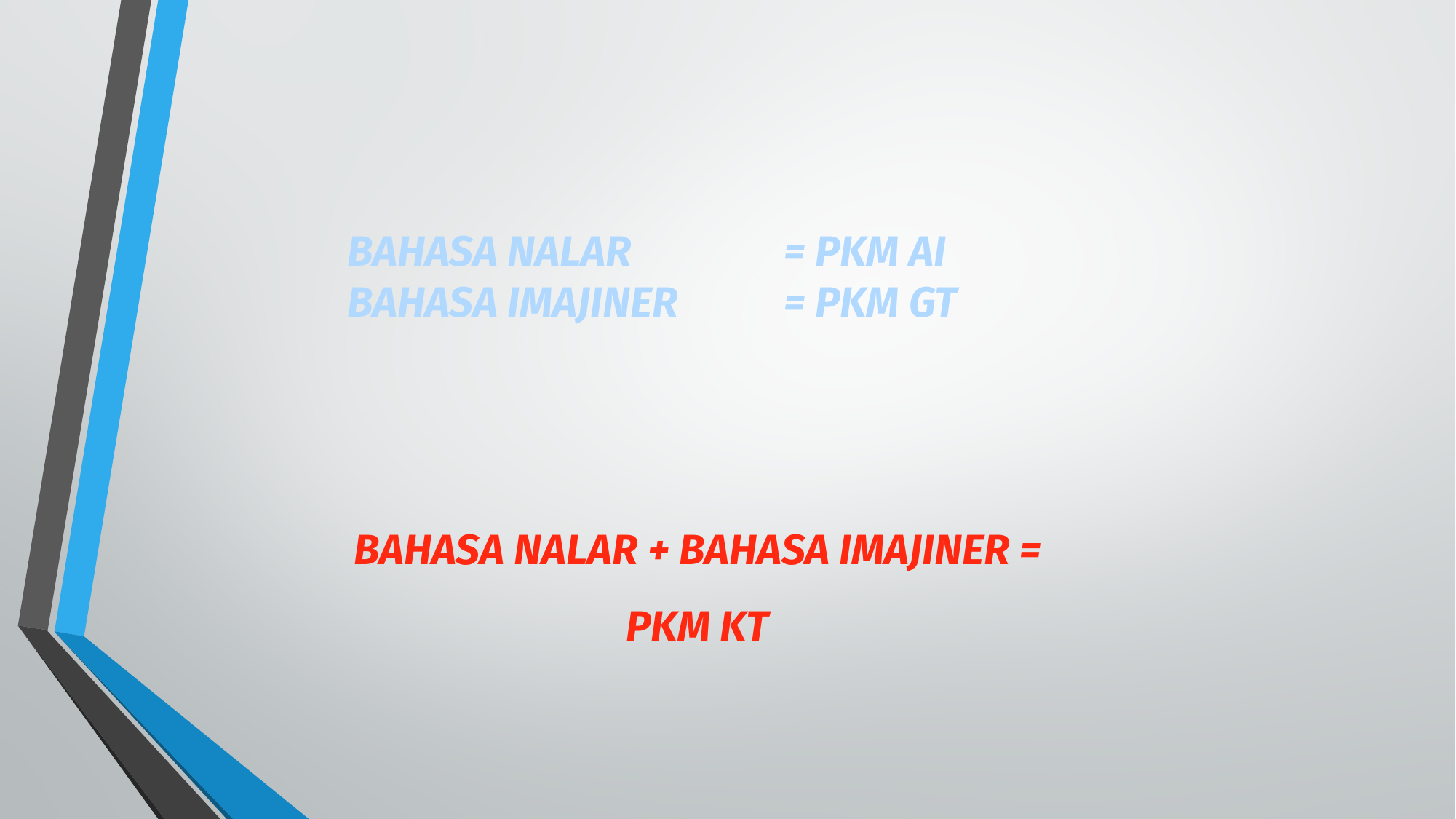

BAHASA NALAR 		= PKM AI
BAHASA IMAJINER 	= PKM GT
BAHASA NALAR + BAHASA IMAJINER = PKM KT